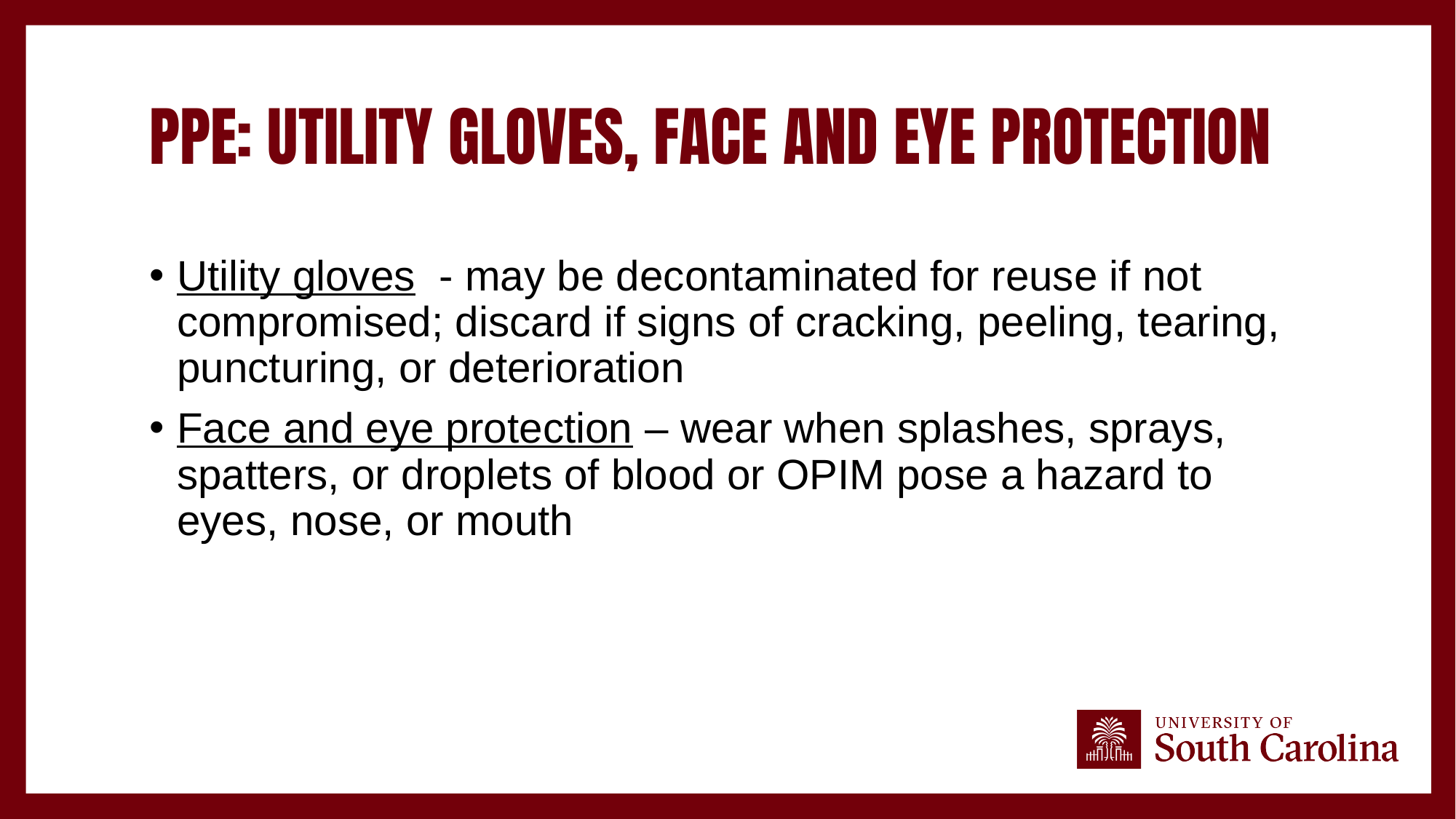

# PPE: Utility Gloves, Face and Eye Protection
Utility gloves  - may be decontaminated for reuse if not compromised; discard if signs of cracking, peeling, tearing, puncturing, or deterioration
Face and eye protection – wear when splashes, sprays, spatters, or droplets of blood or OPIM pose a hazard to eyes, nose, or mouth